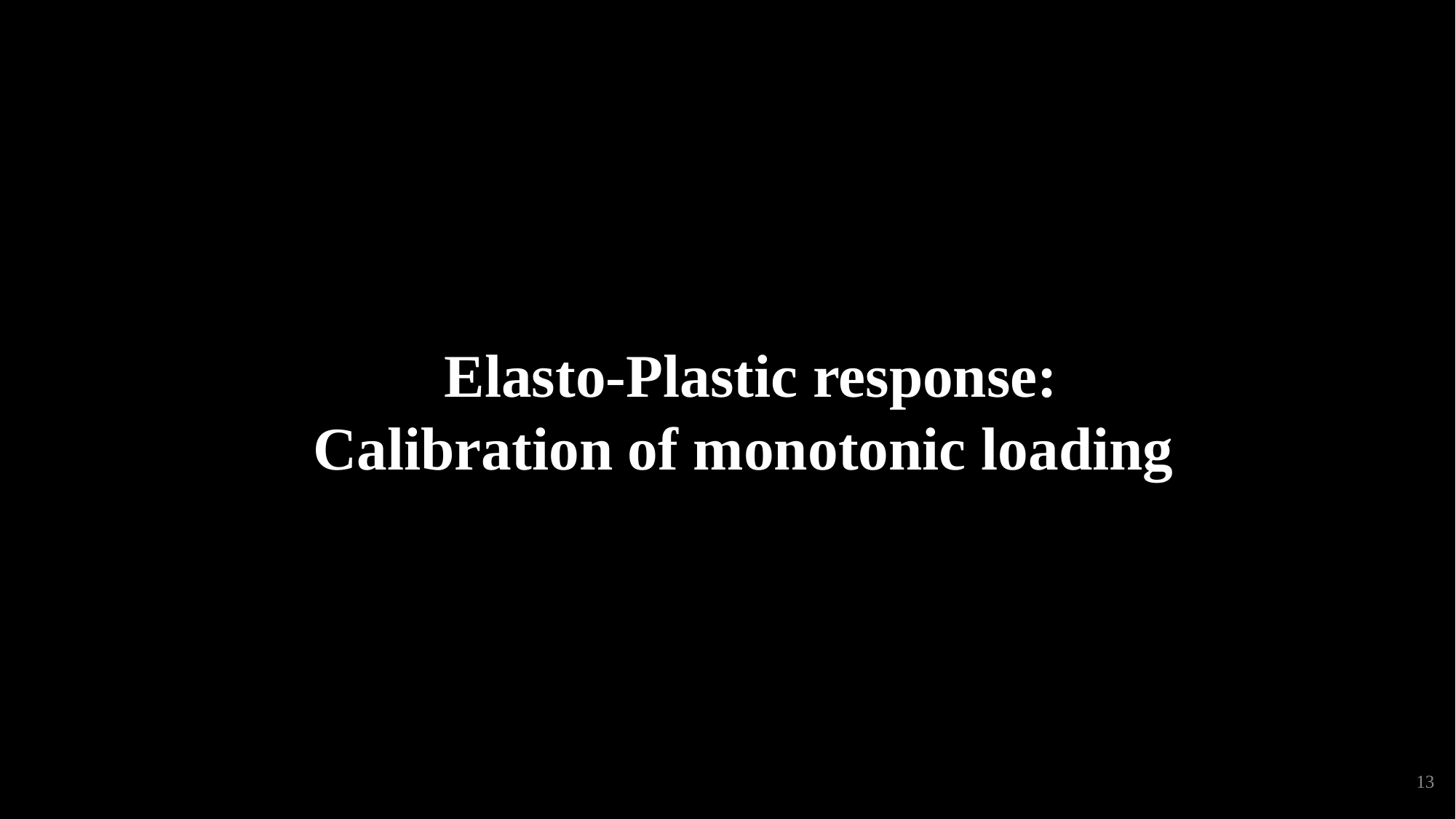

Elasto-Plastic response:
Calibration of monotonic loading
13